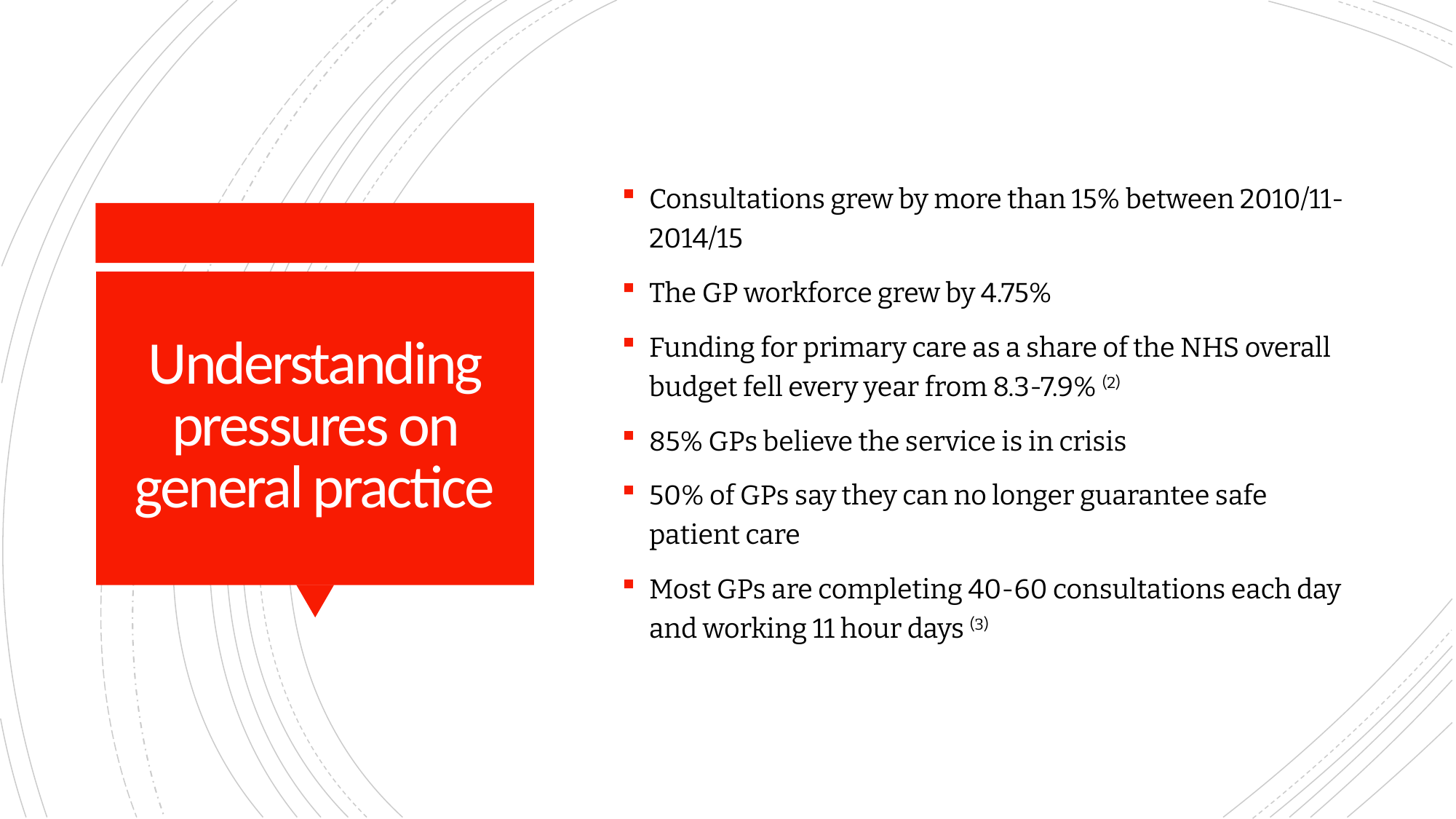

Consultations grew by more than 15% between 2010/11-2014/15
The GP workforce grew by 4.75%
Funding for primary care as a share of the NHS overall budget fell every year from 8.3-7.9% (2)
85% GPs believe the service is in crisis
50% of GPs say they can no longer guarantee safe patient care
Most GPs are completing 40-60 consultations each day and working 11 hour days (3)
# Understanding pressures on general practice